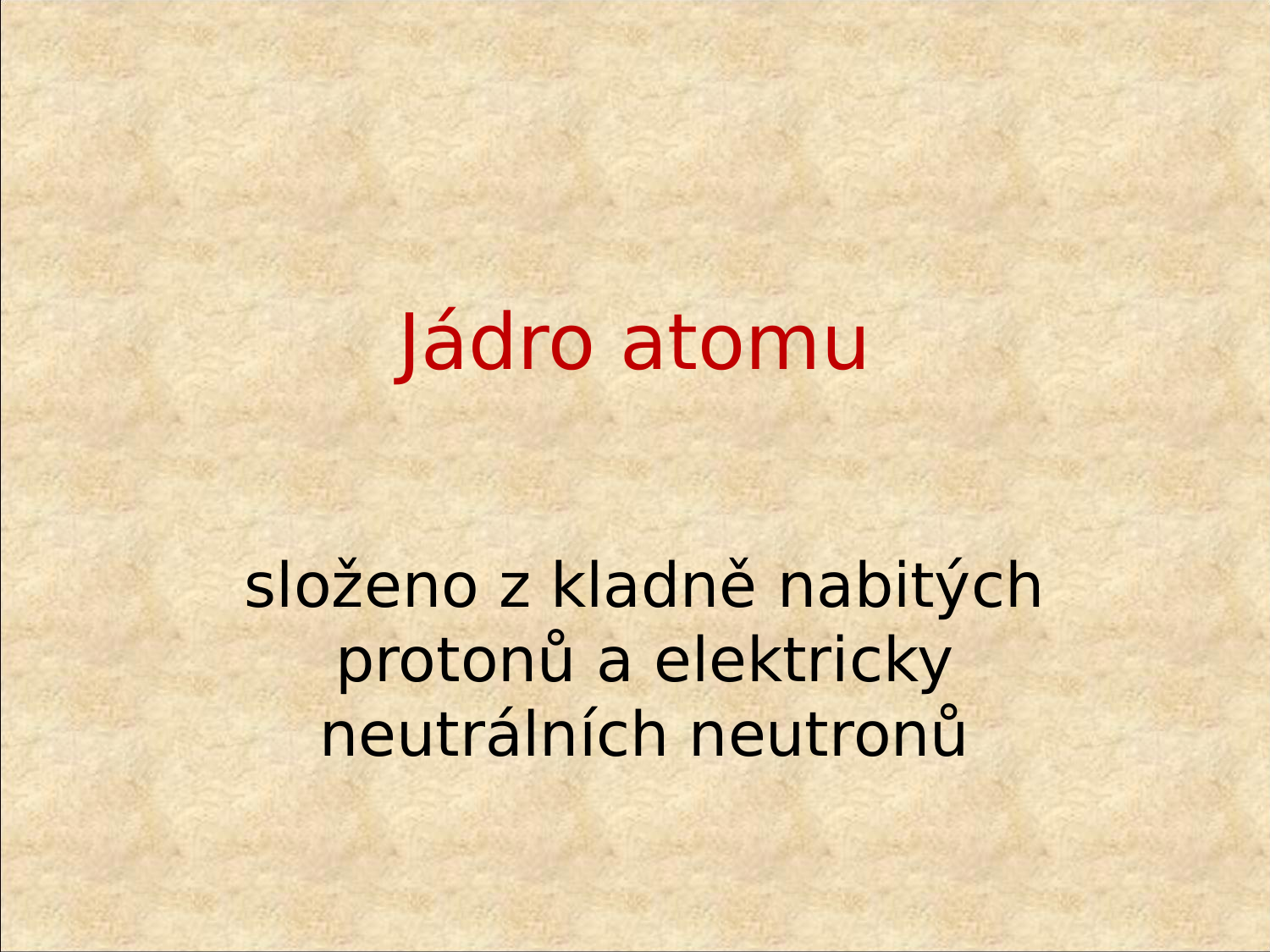

# Jádro atomu
složeno z kladně nabitých protonů a elektricky neutrálních neutronů